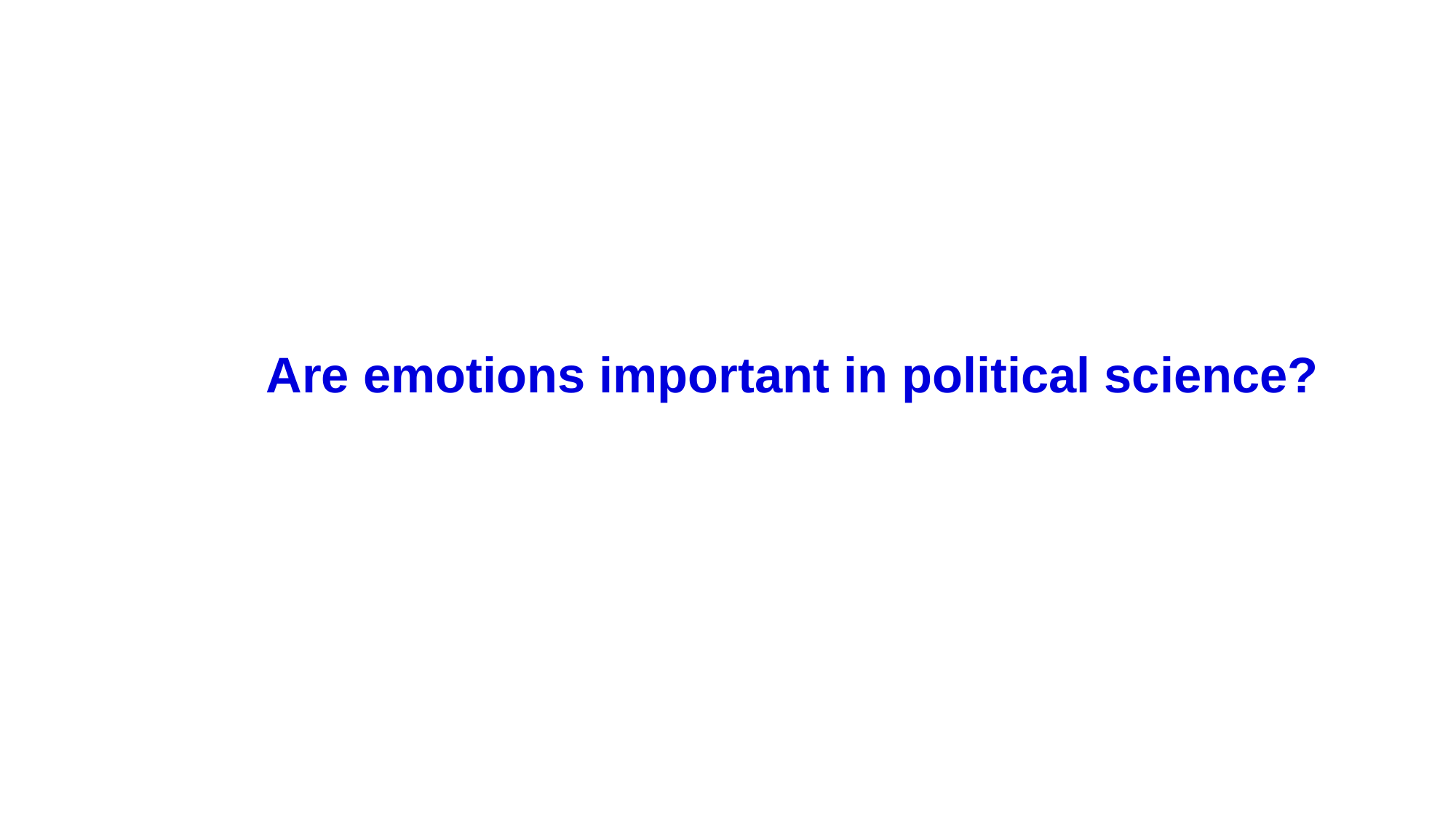

# Are emotions important in political science?